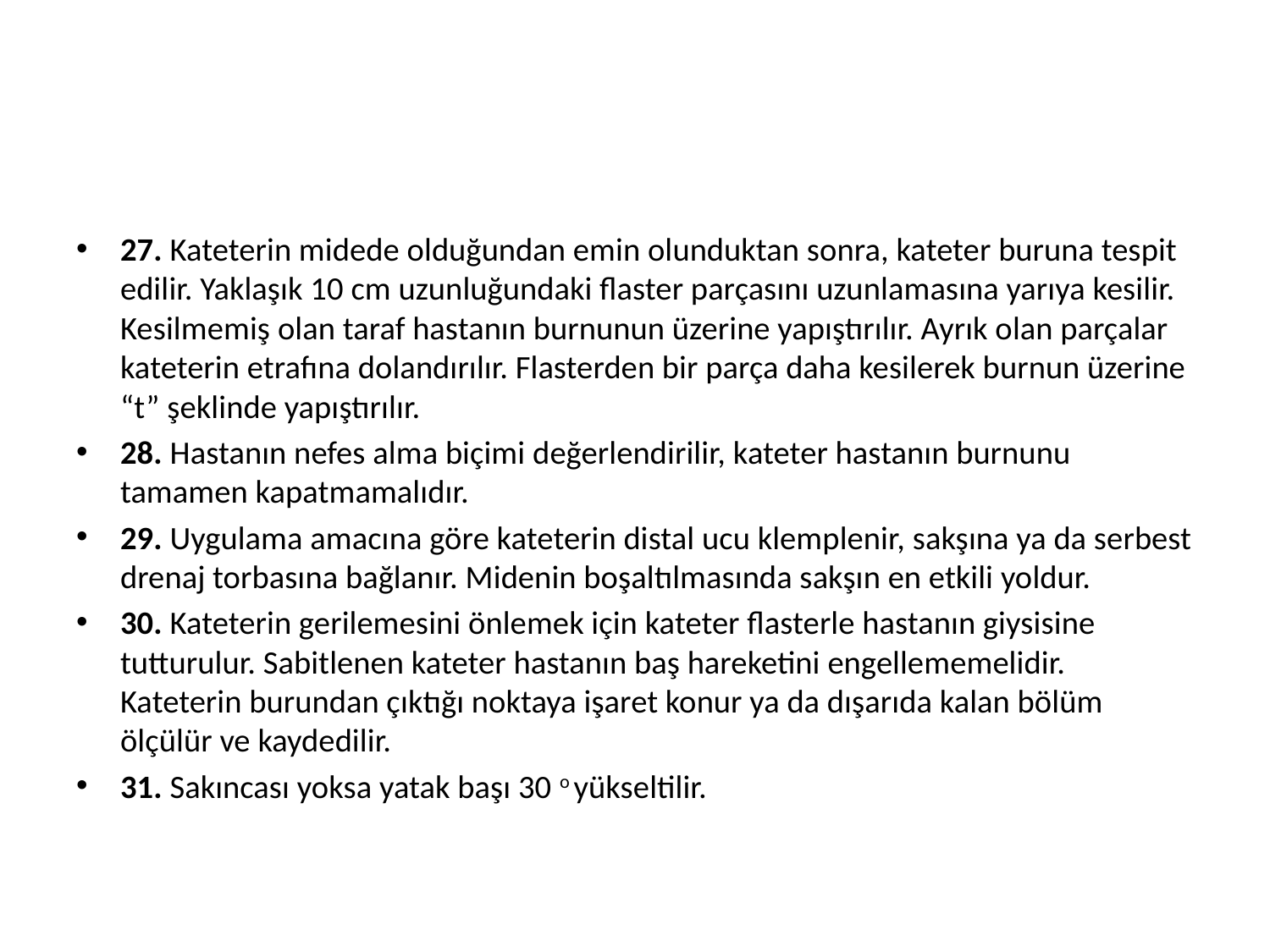

27. Kateterin midede olduğundan emin olunduktan sonra, kateter buruna tespit edilir. Yaklaşık 10 cm uzunluğundaki flaster parçasını uzunlamasına yarıya kesilir. Kesilmemiş olan taraf hastanın burnunun üzerine yapıştırılır. Ayrık olan parçalar kateterin etrafına dolandırılır. Flasterden bir parça daha kesilerek burnun üzerine “t” şeklinde yapıştırılır.
28. Hastanın nefes alma biçimi değerlendirilir, kateter hastanın burnunu tamamen kapatmamalıdır.
29. Uygulama amacına göre kateterin distal ucu klemplenir, sakşına ya da serbest drenaj torbasına bağlanır. Midenin boşaltılmasında sakşın en etkili yoldur.
30. Kateterin gerilemesini önlemek için kateter flasterle hastanın giysisine tutturulur. Sabitlenen kateter hastanın baş hareketini engellememelidir. Kateterin burundan çıktığı noktaya işaret konur ya da dışarıda kalan bölüm ölçülür ve kaydedilir.
31. Sakıncası yoksa yatak başı 30 o yükseltilir.